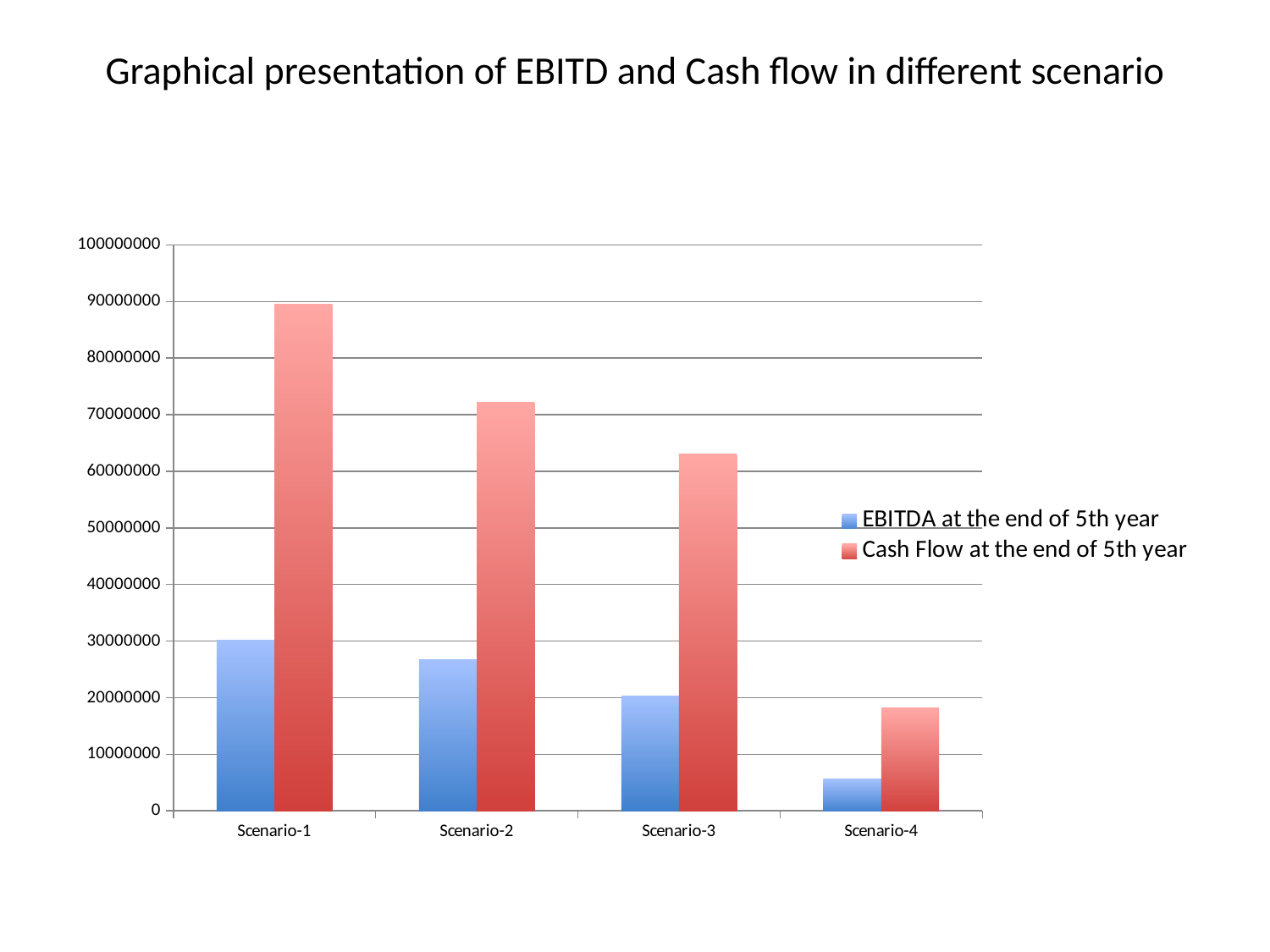

# Graphical presentation of EBITD and Cash flow in different scenario

### Chart

| Category | EBITDA at the end of 5th year | Cash Flow at the end of 5th year |
|---|---|---|
| Scenario-1 | 30158573.0 | 89511616.0 |
| Scenario-2 | 26754745.0 | 72238319.0 |
| Scenario-3 | 20306091.0 | 63028730.0 |
| Scenario-4 | 5673040.0 | 18130093.0 |